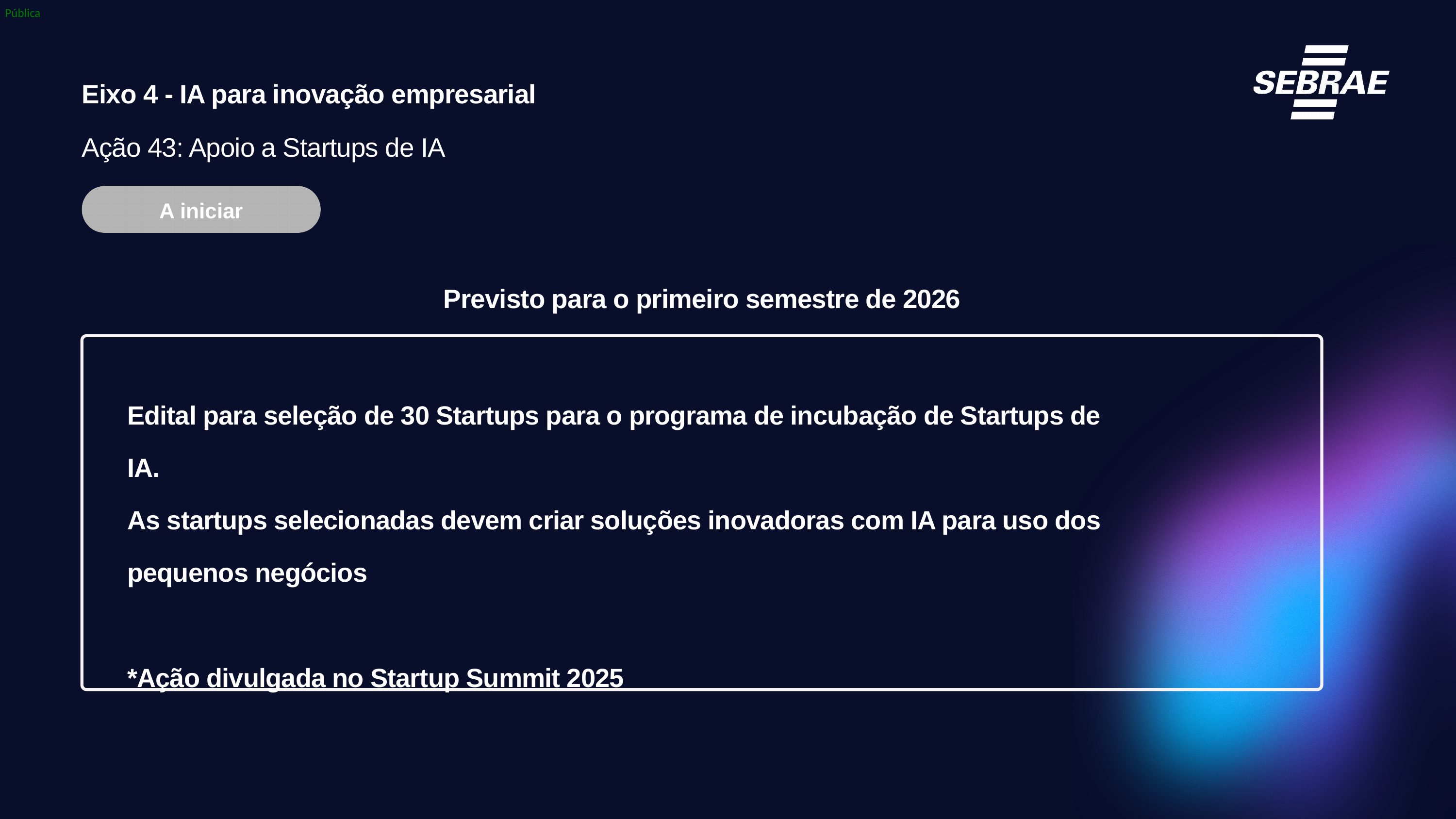

Eixo 4 - IA para inovação empresarial
Ação 43: Apoio a Startups de IA

A iniciar

Previsto para o primeiro semestre de 2026

Edital para seleção de 30 Startups para o programa de incubação de Startups de IA.
As startups selecionadas devem criar soluções inovadoras com IA para uso dos pequenos negócios

*Ação divulgada no Startup Summit 2025